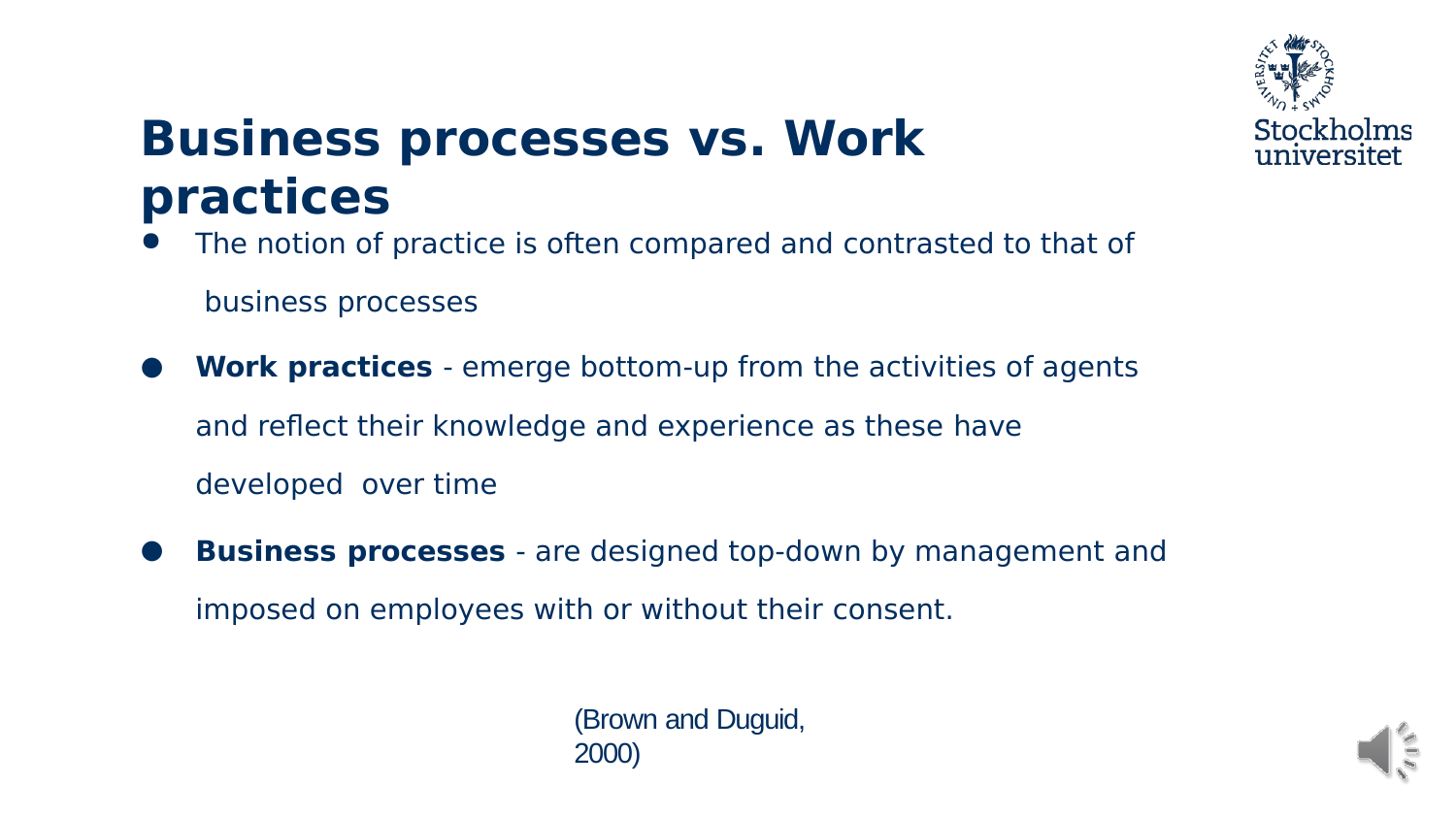

# Business processes vs. Work practices
The notion of practice is often compared and contrasted to that of  business processes
Work practices - emerge bottom-up from the activities of agents  and reflect their knowledge and experience as these have developed  over time

Business processes - are designed top-down by management and
imposed on employees with or without their consent.
(Brown and Duguid, 2000)